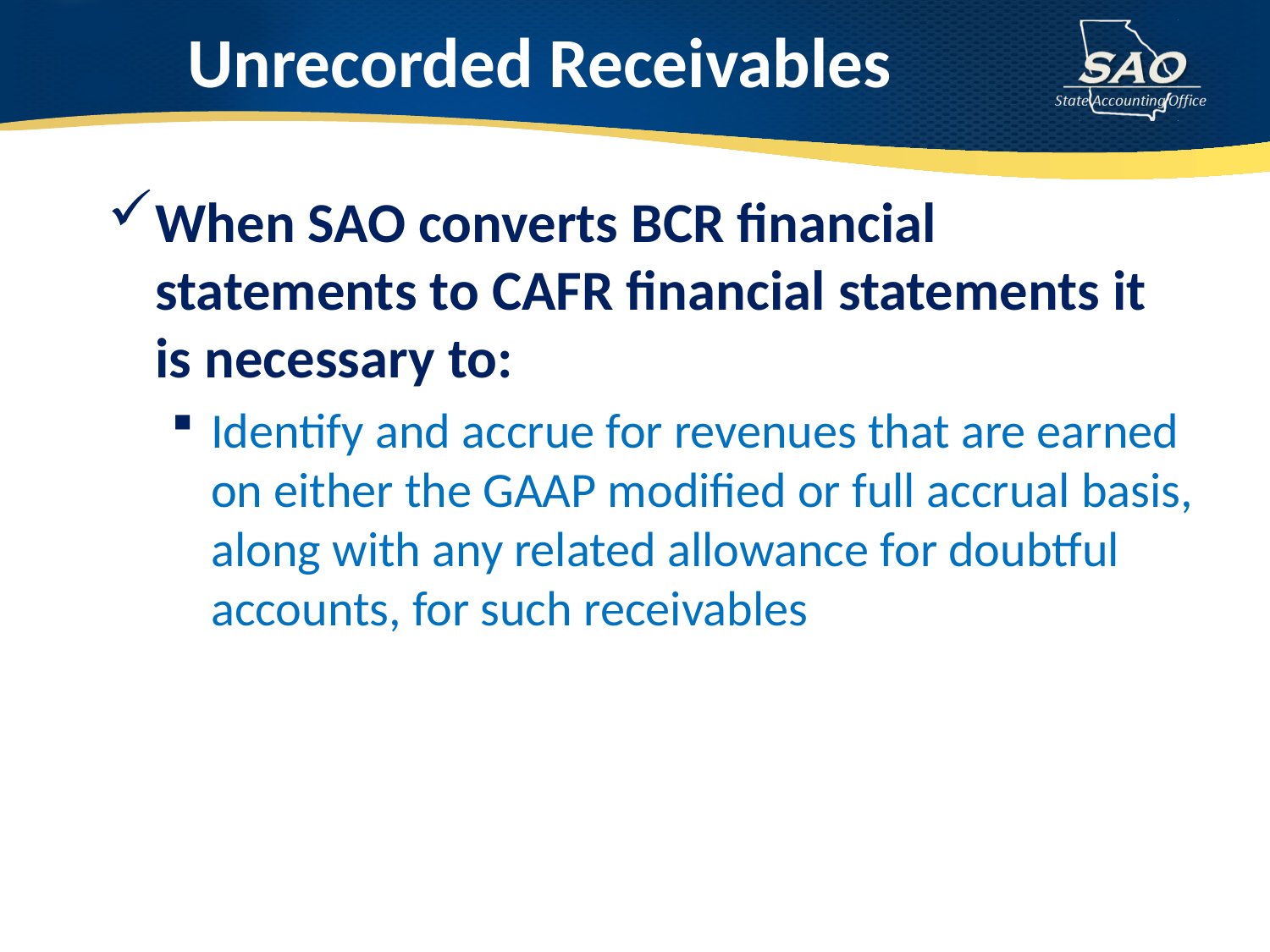

# Unrecorded Receivables
When SAO converts BCR financial statements to CAFR financial statements it is necessary to:
Identify and accrue for revenues that are earned on either the GAAP modified or full accrual basis, along with any related allowance for doubtful accounts, for such receivables